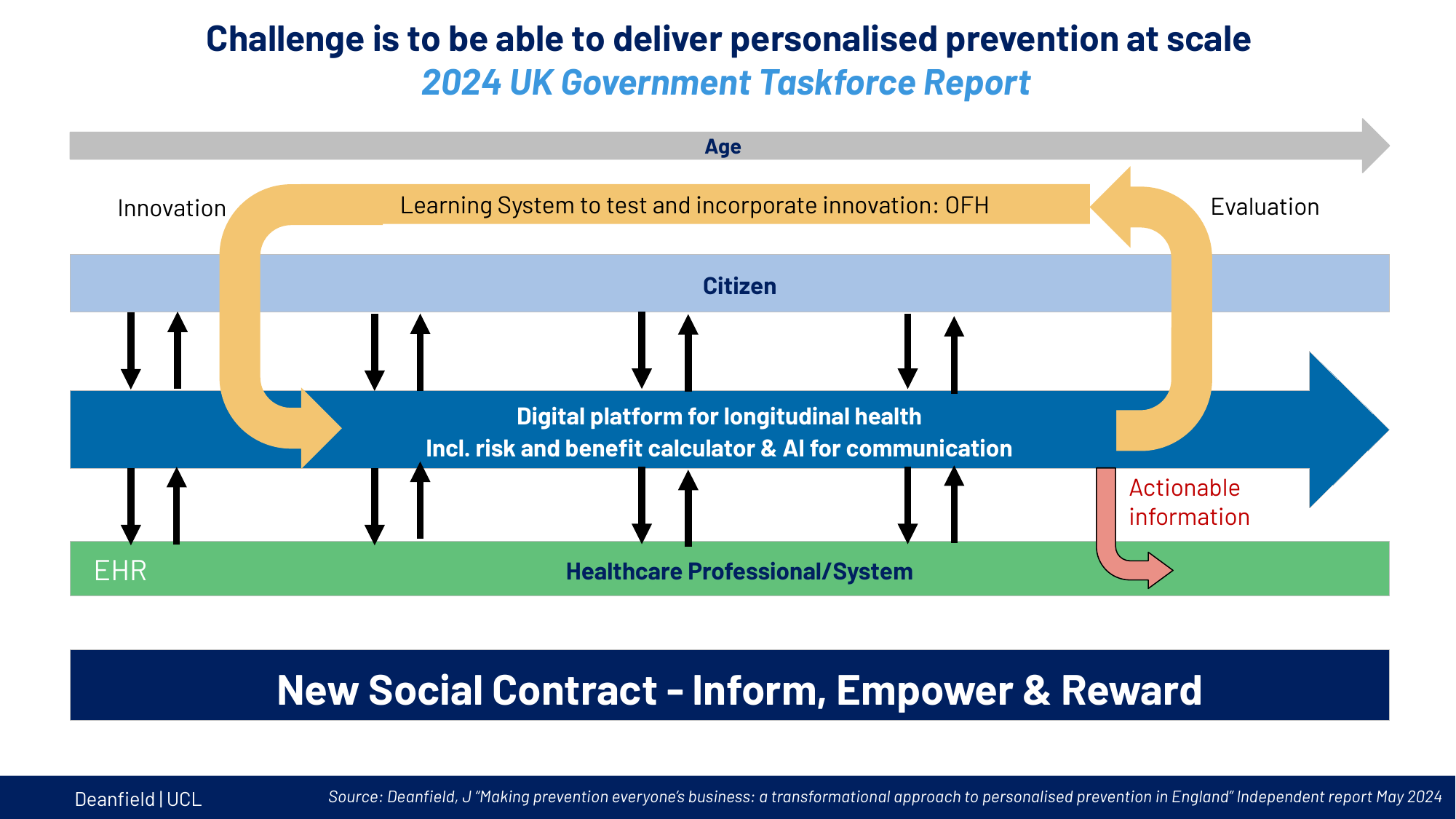

# Challenge is to be able to deliver personalised prevention at scale 2024 UK Government Taskforce Report
Age
Learning System to test and incorporate innovation: OFH
Evaluation
Innovation

Citizen
Digital platform for longitudinal health
Incl. risk and benefit calculator & AI for communication

Actionable
information

Healthcare Professional/System
EHR
New Social Contract - Inform, Empower & Reward
Source: Deanfield, J “Making prevention everyone’s business: a transformational approach to personalised prevention in England” Independent report May 2024